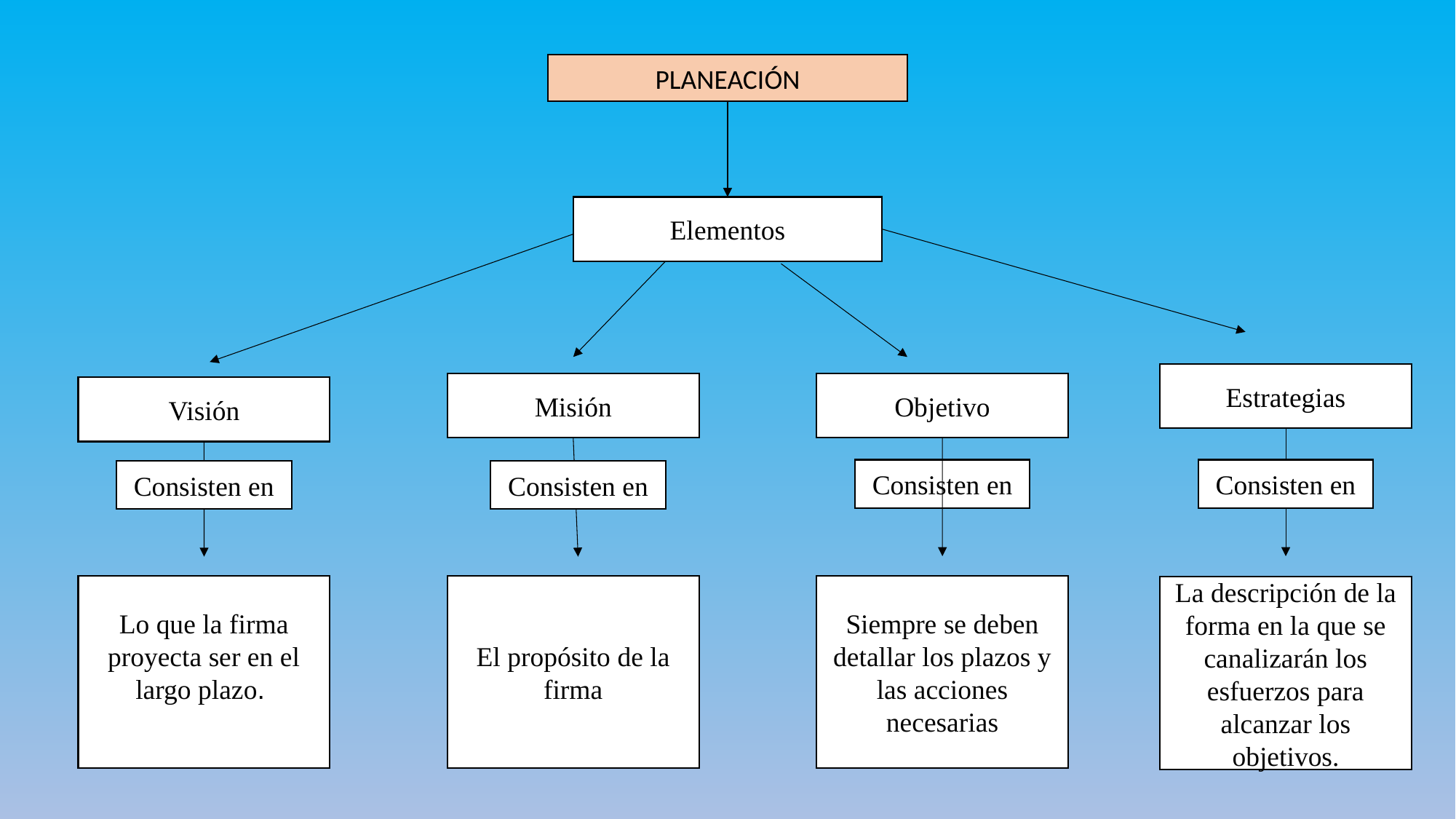

PLANEACIÓN
Elementos
Estrategias
Objetivo
Misión
Visión
Consisten en
Consisten en
Consisten en
Consisten en
Lo que la firma proyecta ser en el largo plazo.
El propósito de la firma
Siempre se deben detallar los plazos y las acciones necesarias
La descripción de la forma en la que se canalizarán los esfuerzos para alcanzar los objetivos.